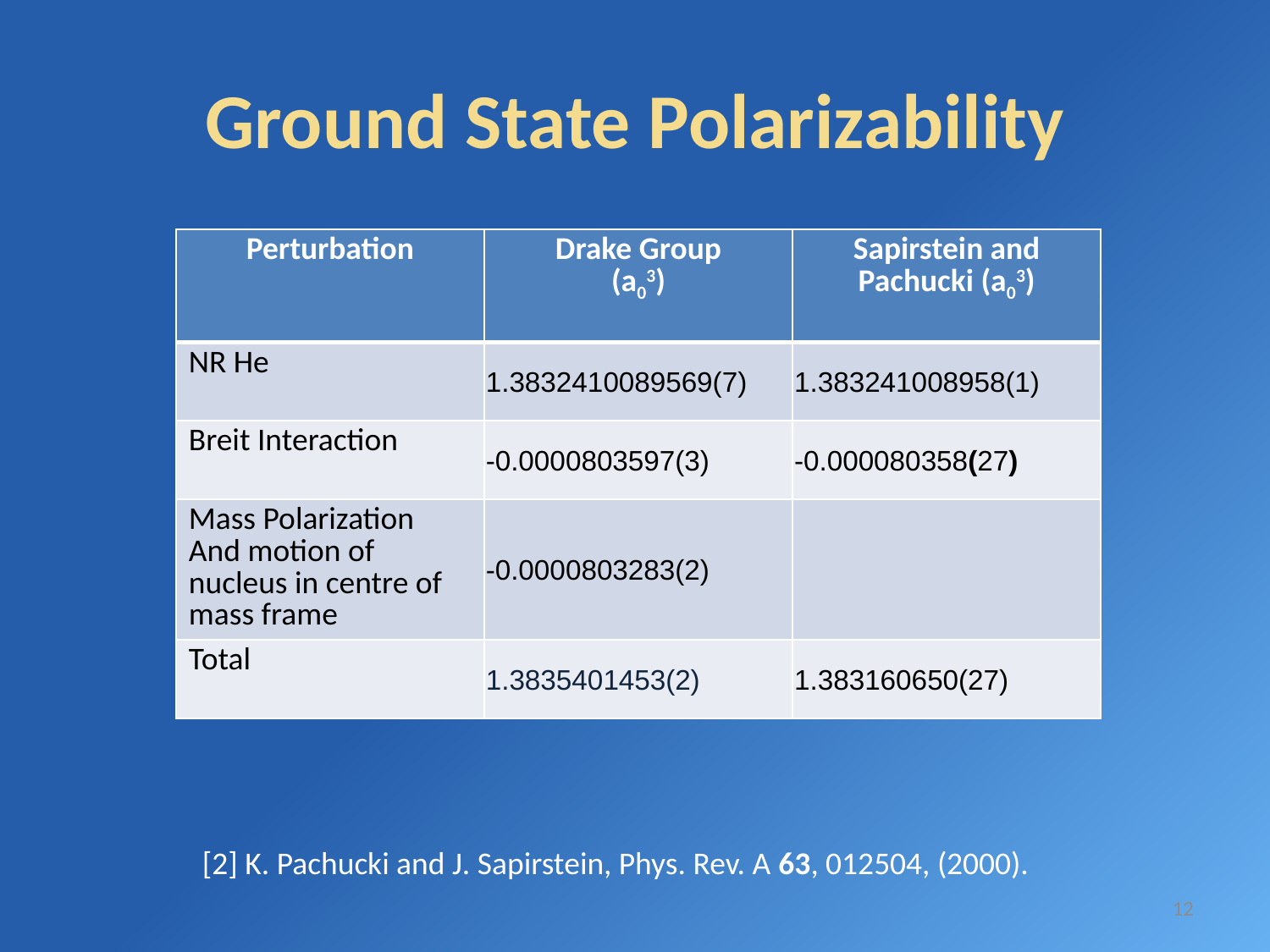

# Ground State Polarizability
| Perturbation | Drake Group (a03) | Sapirstein and Pachucki (a03) |
| --- | --- | --- |
| NR He | 1.3832410089569(7) | 1.383241008958(1) |
| Breit Interaction | -0.0000803597(3) | -0.000080358(27) |
| Mass Polarization And motion of nucleus in centre of mass frame | -0.0000803283(2) |  |
| Total | 1.3835401453(2) | 1.383160650(27) |
[2] K. Pachucki and J. Sapirstein, Phys. Rev. A 63, 012504, (2000).
12